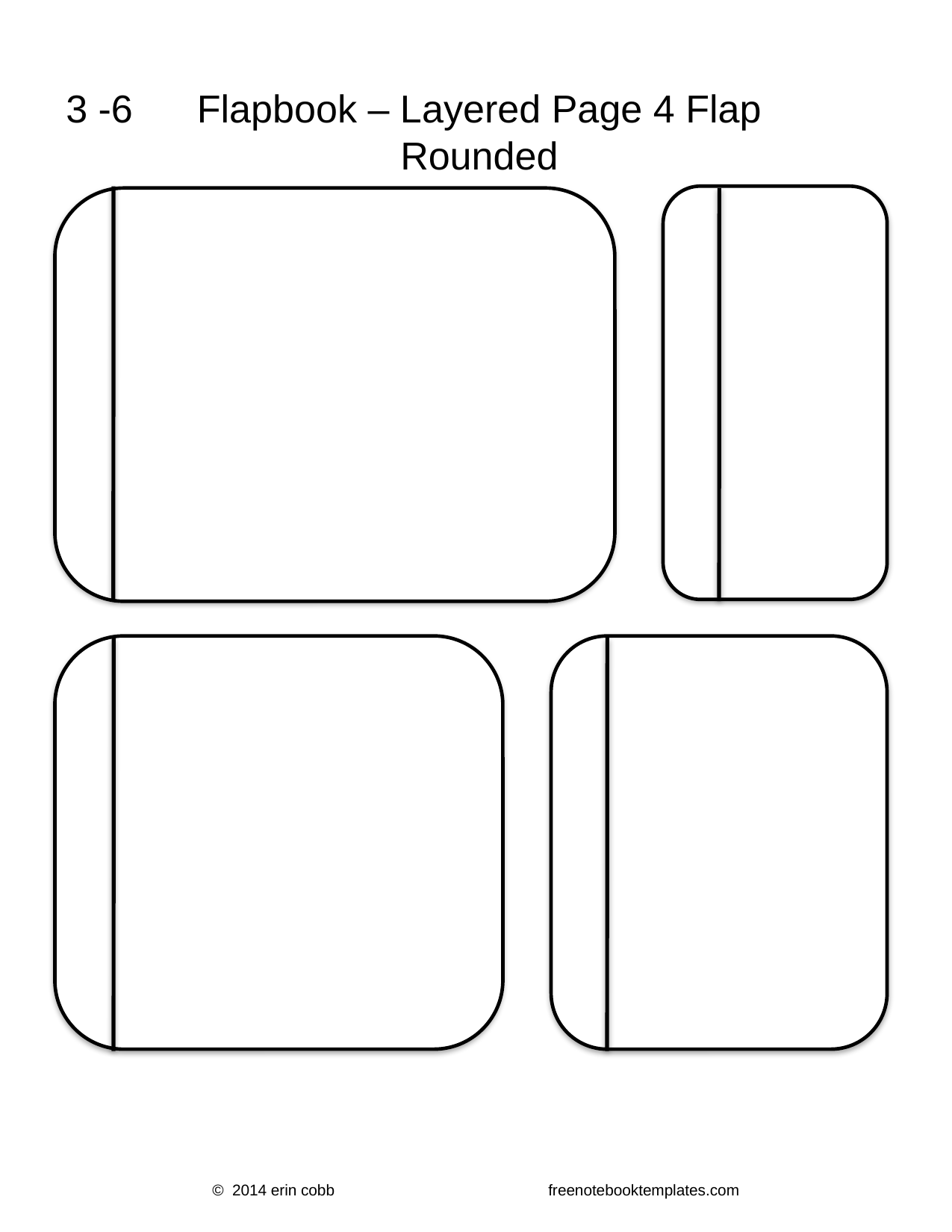

3 -6
Flapbook – Layered Page 4 Flap Rounded

©  2014 erin cobb		freenotebooktemplates.com